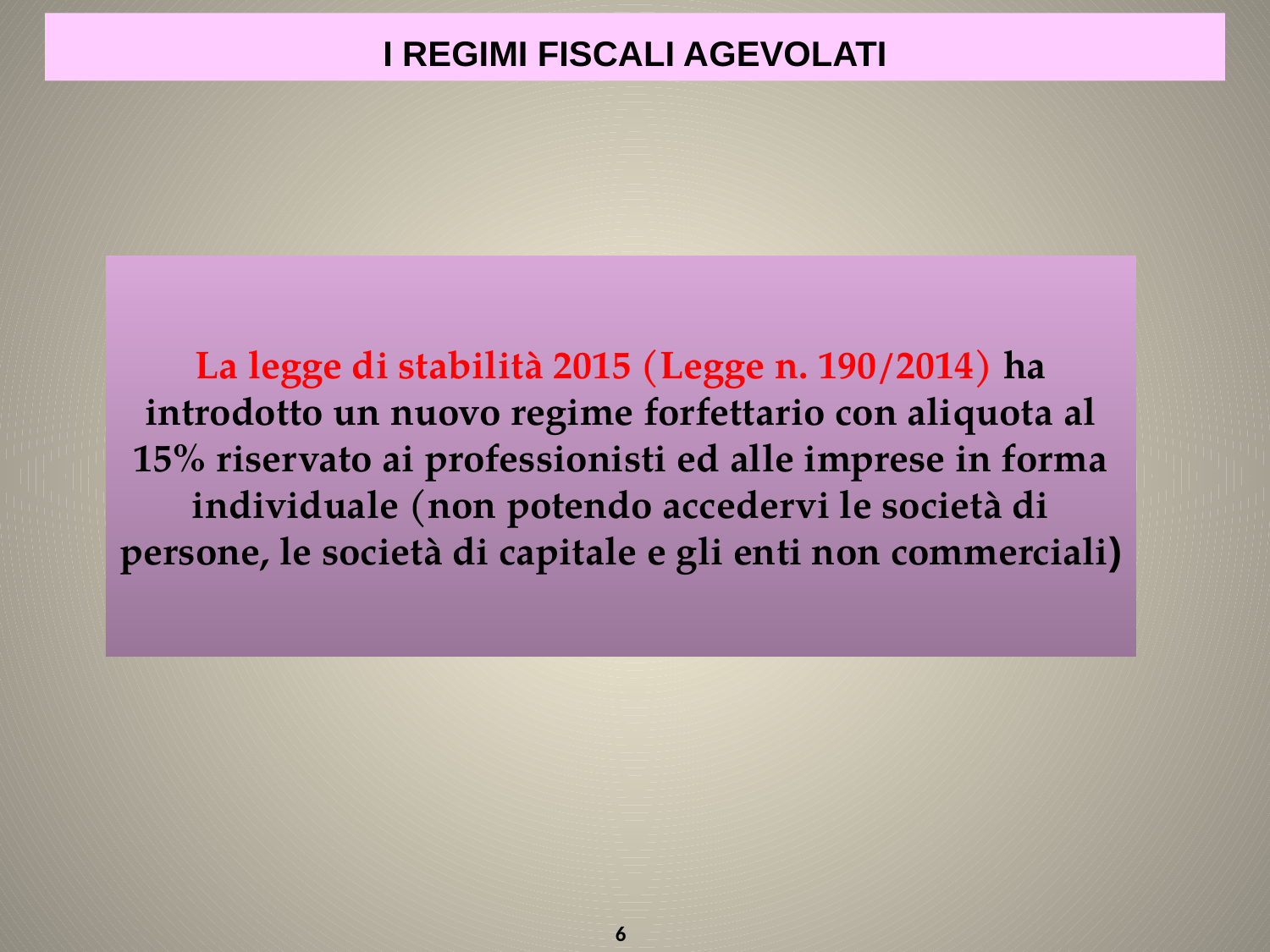

I REGIMI FISCALI AGEVOLATI
La legge di stabilità 2015 (Legge n. 190/2014) ha introdotto un nuovo regime forfettario con aliquota al 15% riservato ai professionisti ed alle imprese in forma individuale (non potendo accedervi le società di persone, le società di capitale e gli enti non commerciali)
6